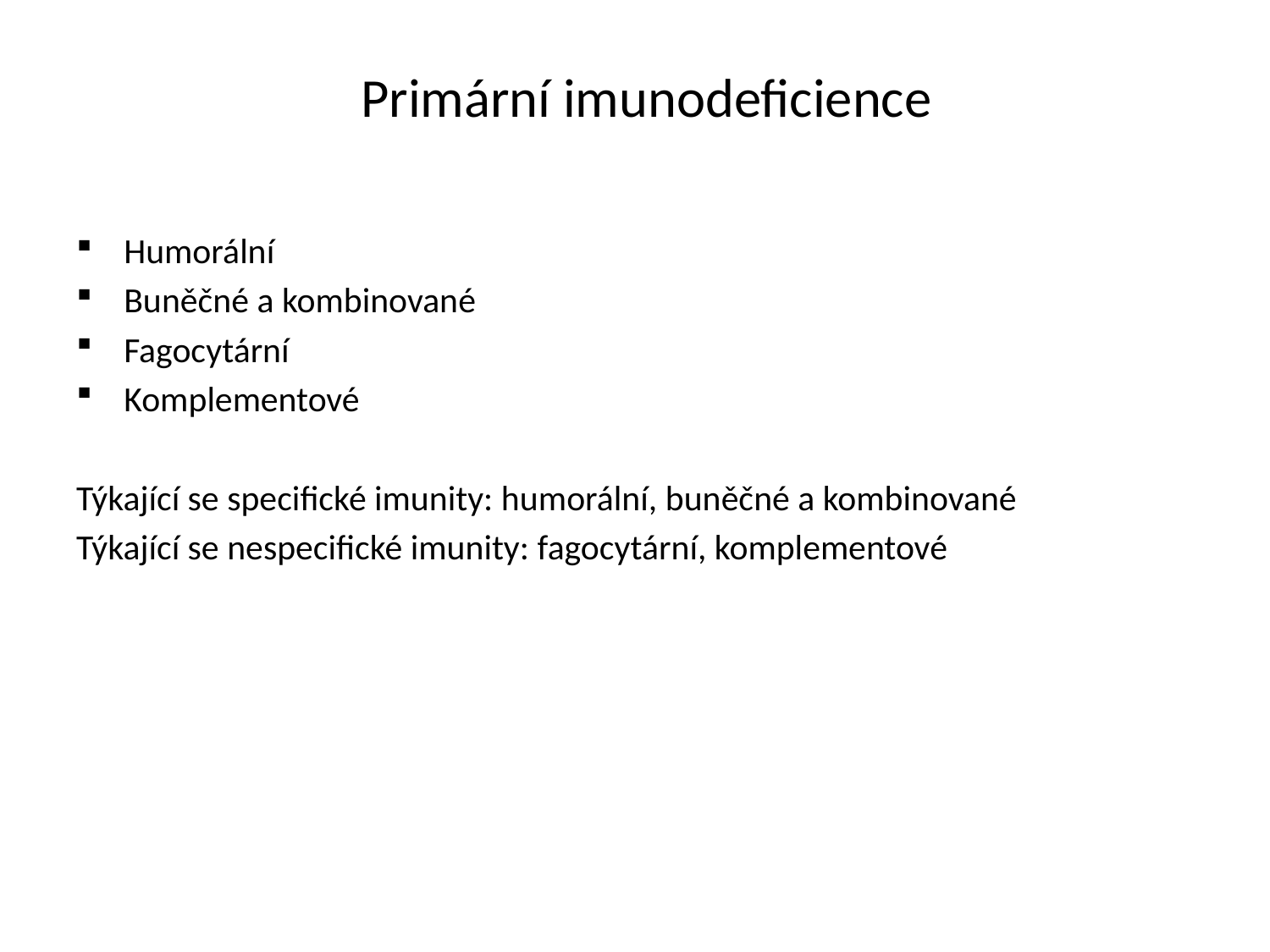

# Primární imunodeficience
Humorální
Buněčné a kombinované
Fagocytární
Komplementové

Týkající se specifické imunity: humorální, buněčné a kombinované
Týkající se nespecifické imunity: fagocytární, komplementové